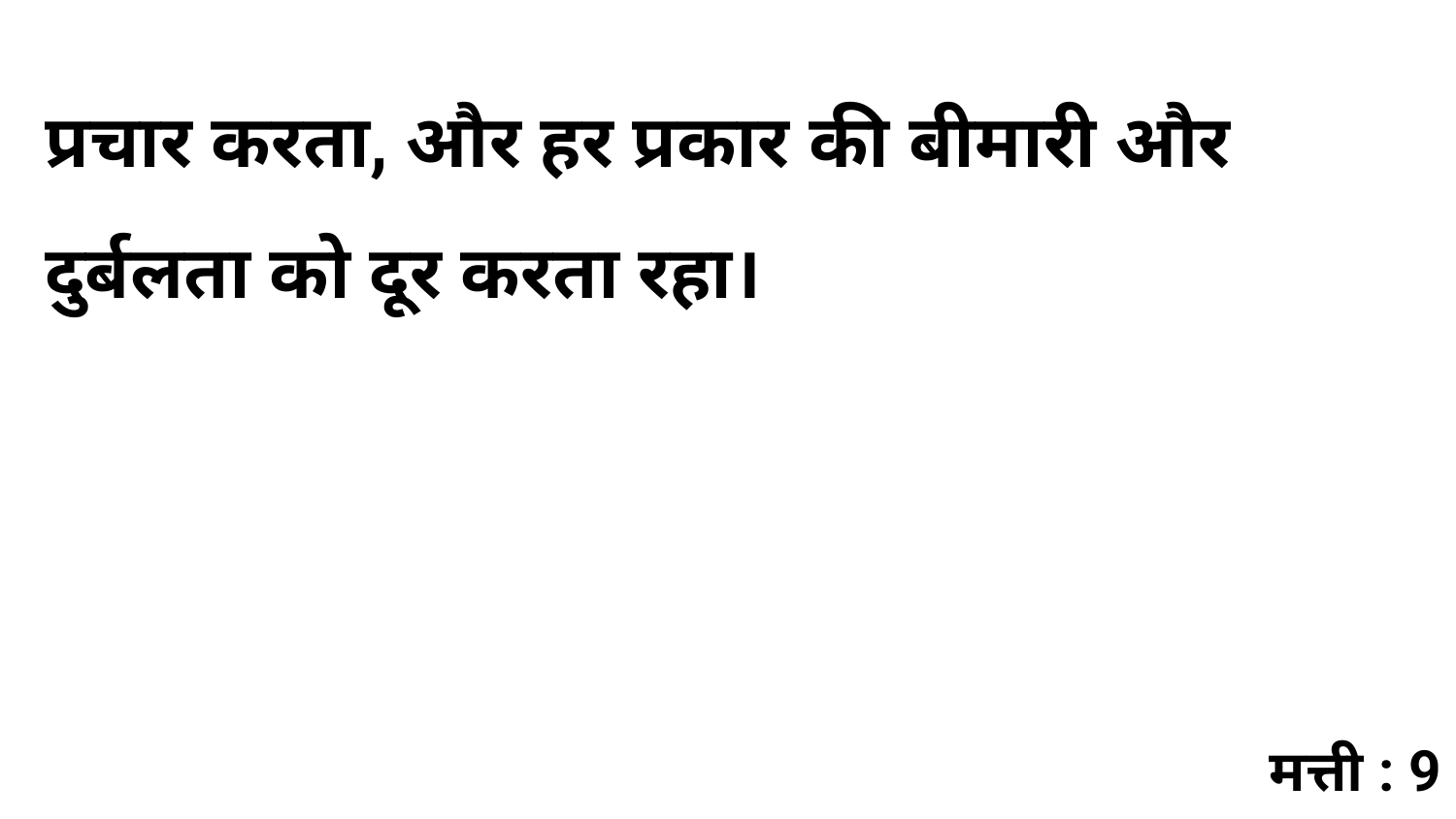

प्रचार करता, और हर प्रकार की बीमारी और दुर्बलता को दूर करता रहा।
मत्ती : 9